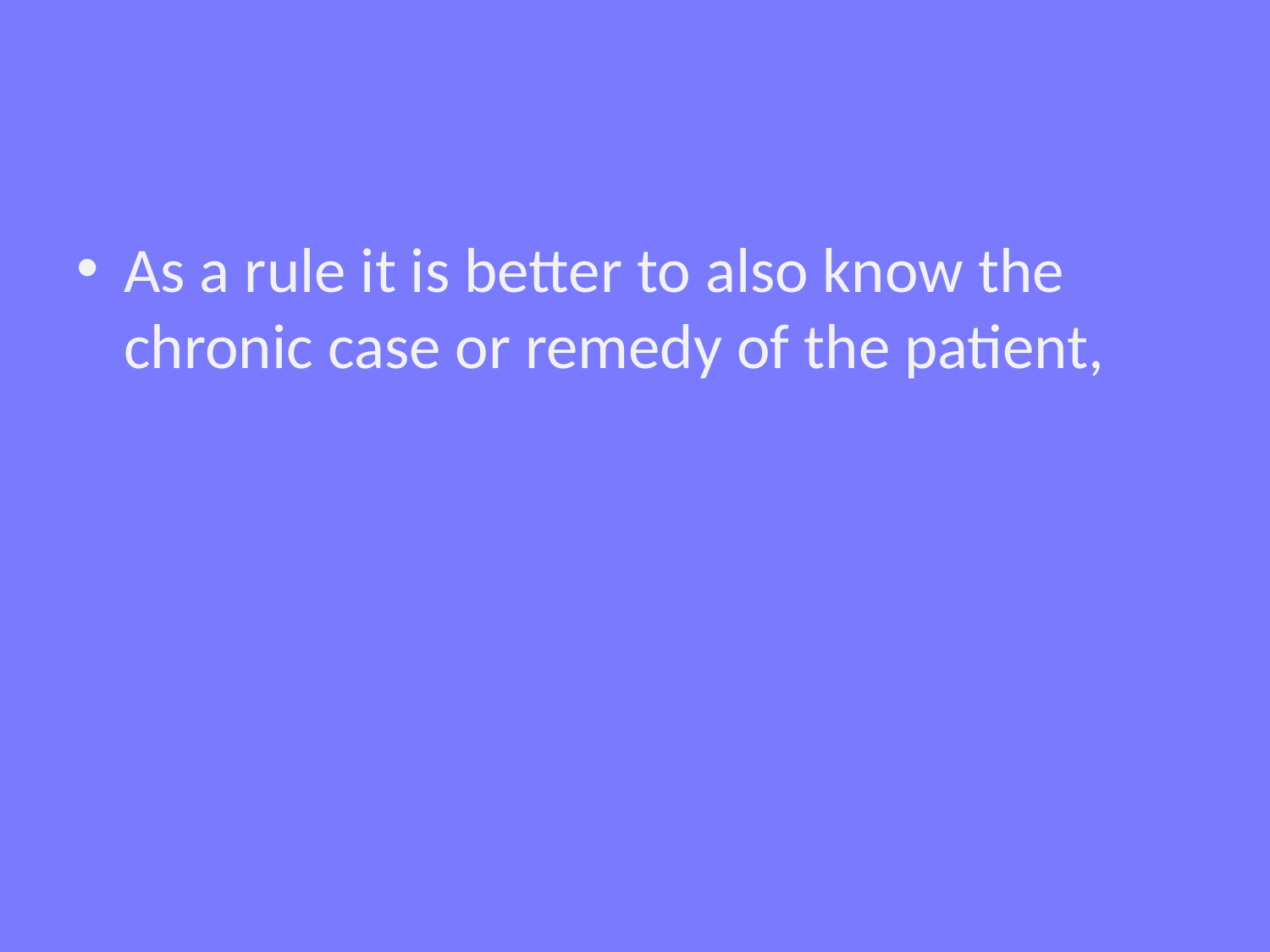

#
As a rule it is better to also know the chronic case or remedy of the patient,